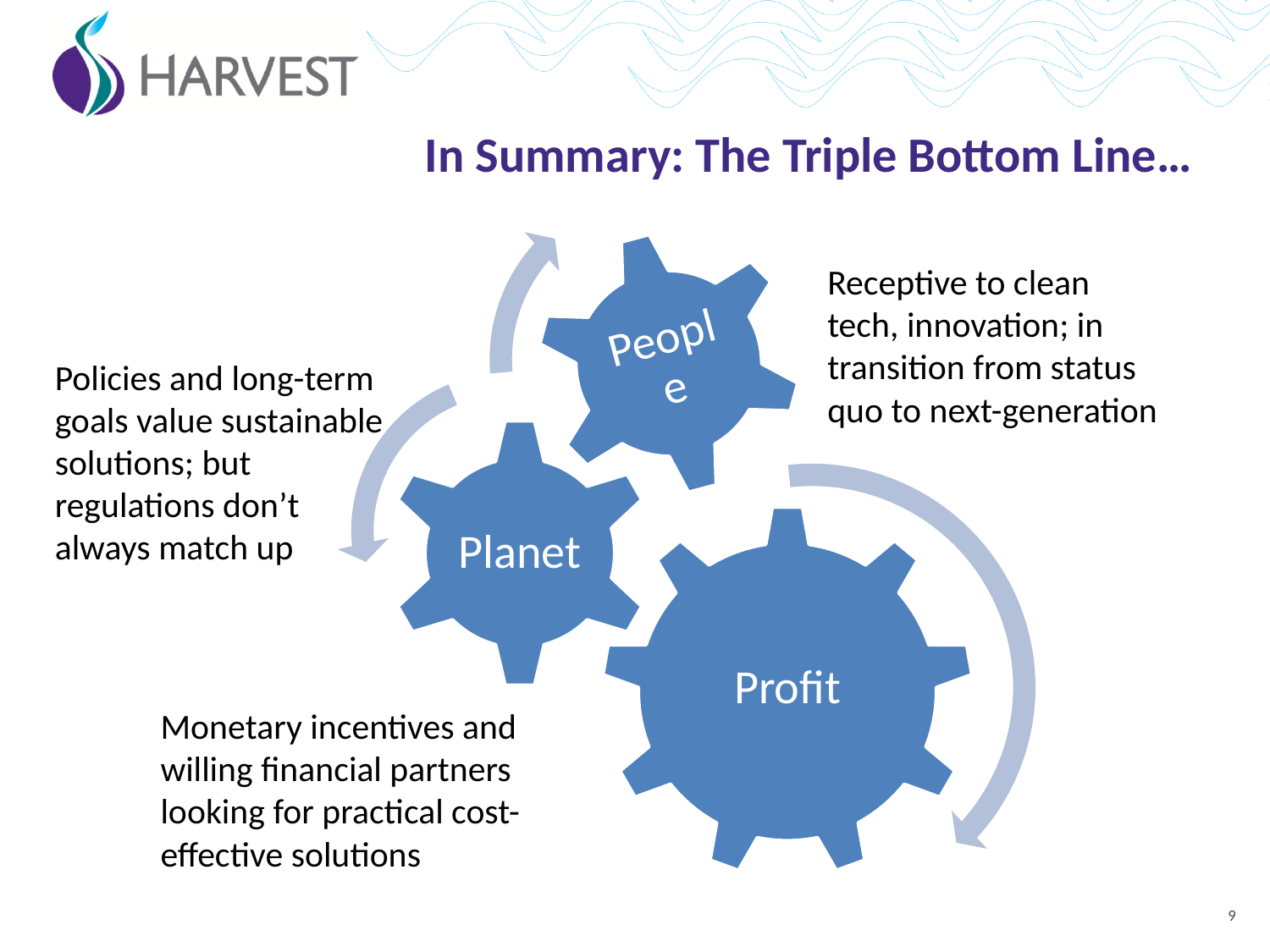

# In Summary: The Triple Bottom Line…
Profit
Planet
People
Receptive to clean tech, innovation; in transition from status quo to next-generation
Policies and long-term goals value sustainable solutions; but regulations don’t always match up
Monetary incentives and willing financial partners looking for practical cost-effective solutions
9